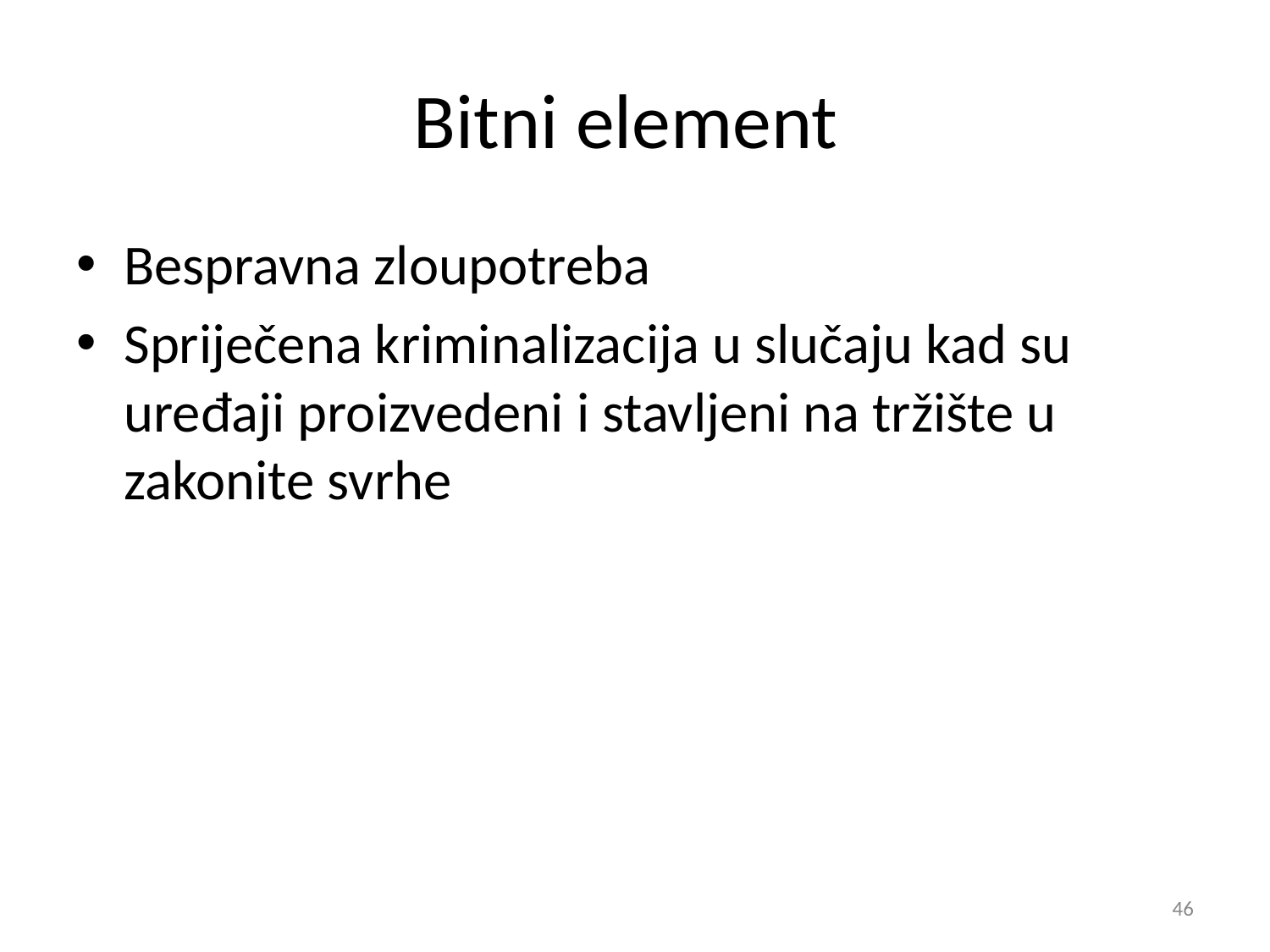

# Bitni element
Bespravna zloupotreba
Spriječena kriminalizacija u slučaju kad su uređaji proizvedeni i stavljeni na tržište u zakonite svrhe
46